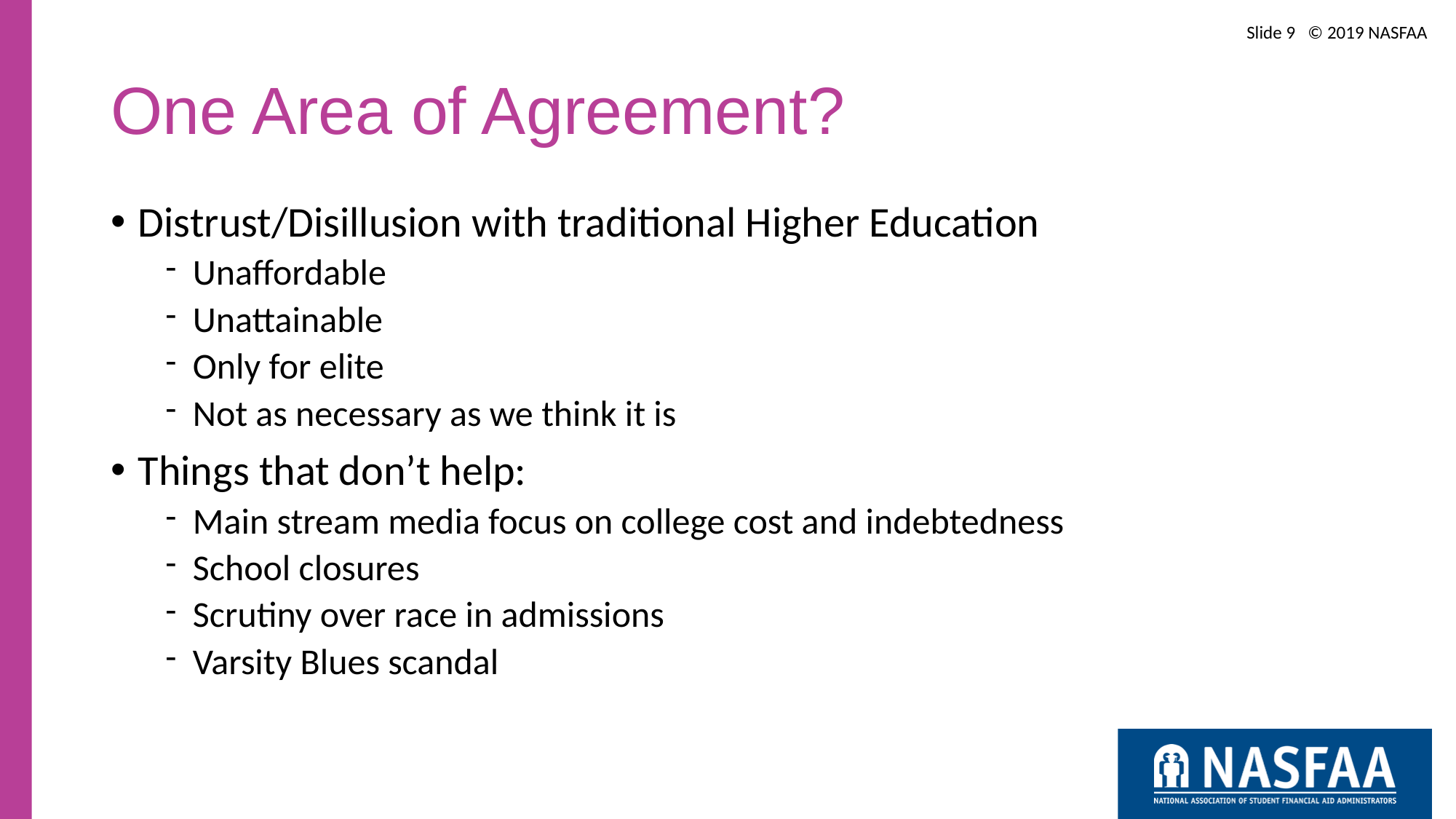

Slide 9   © 2019 NASFAA
# One Area of Agreement?
Distrust/Disillusion with traditional Higher Education
Unaffordable
Unattainable
Only for elite
Not as necessary as we think it is
Things that don’t help:
Main stream media focus on college cost and indebtedness
School closures
Scrutiny over race in admissions
Varsity Blues scandal